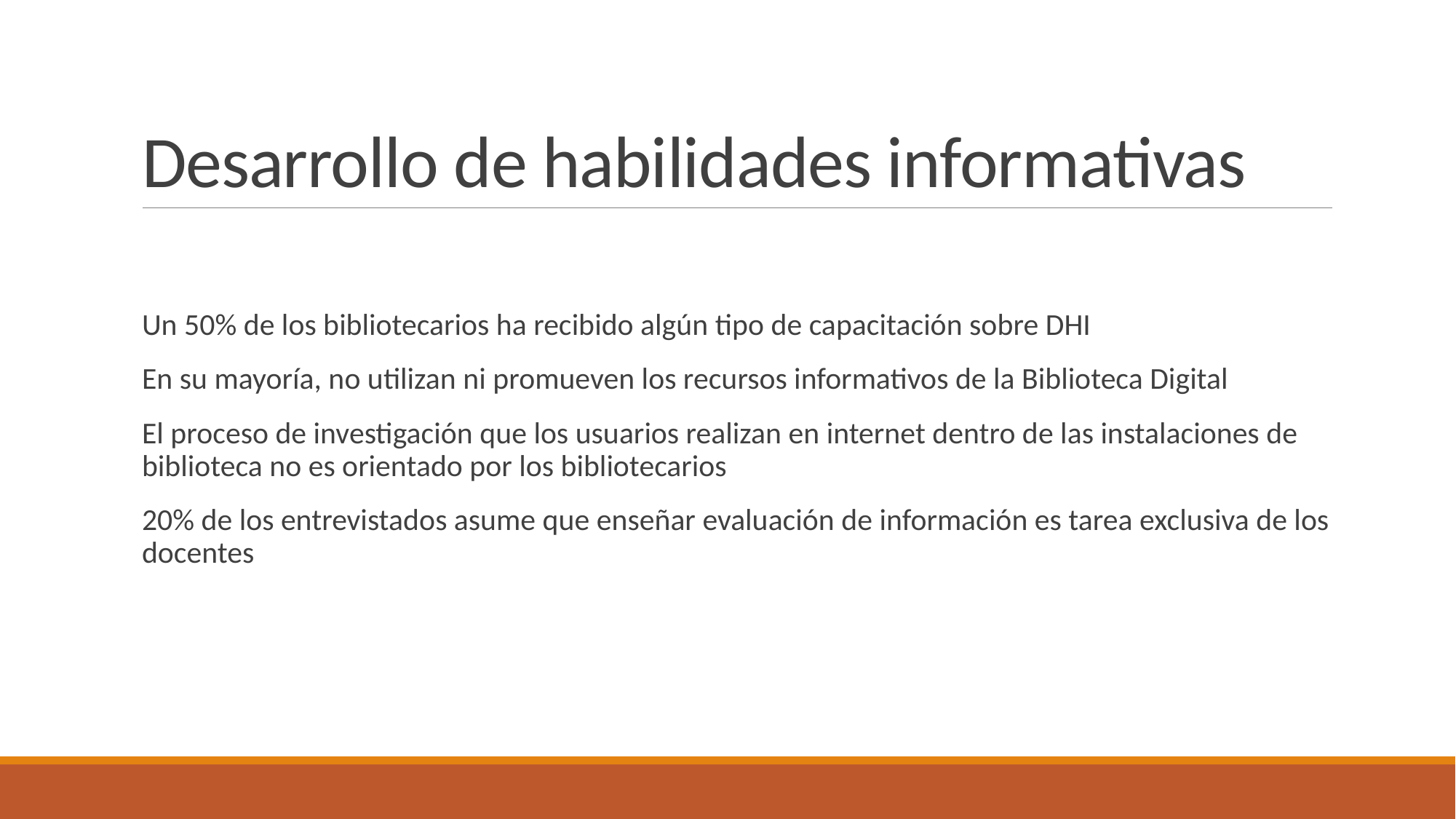

# Desarrollo de habilidades informativas
Un 50% de los bibliotecarios ha recibido algún tipo de capacitación sobre DHI
En su mayoría, no utilizan ni promueven los recursos informativos de la Biblioteca Digital
El proceso de investigación que los usuarios realizan en internet dentro de las instalaciones de biblioteca no es orientado por los bibliotecarios
20% de los entrevistados asume que enseñar evaluación de información es tarea exclusiva de los docentes